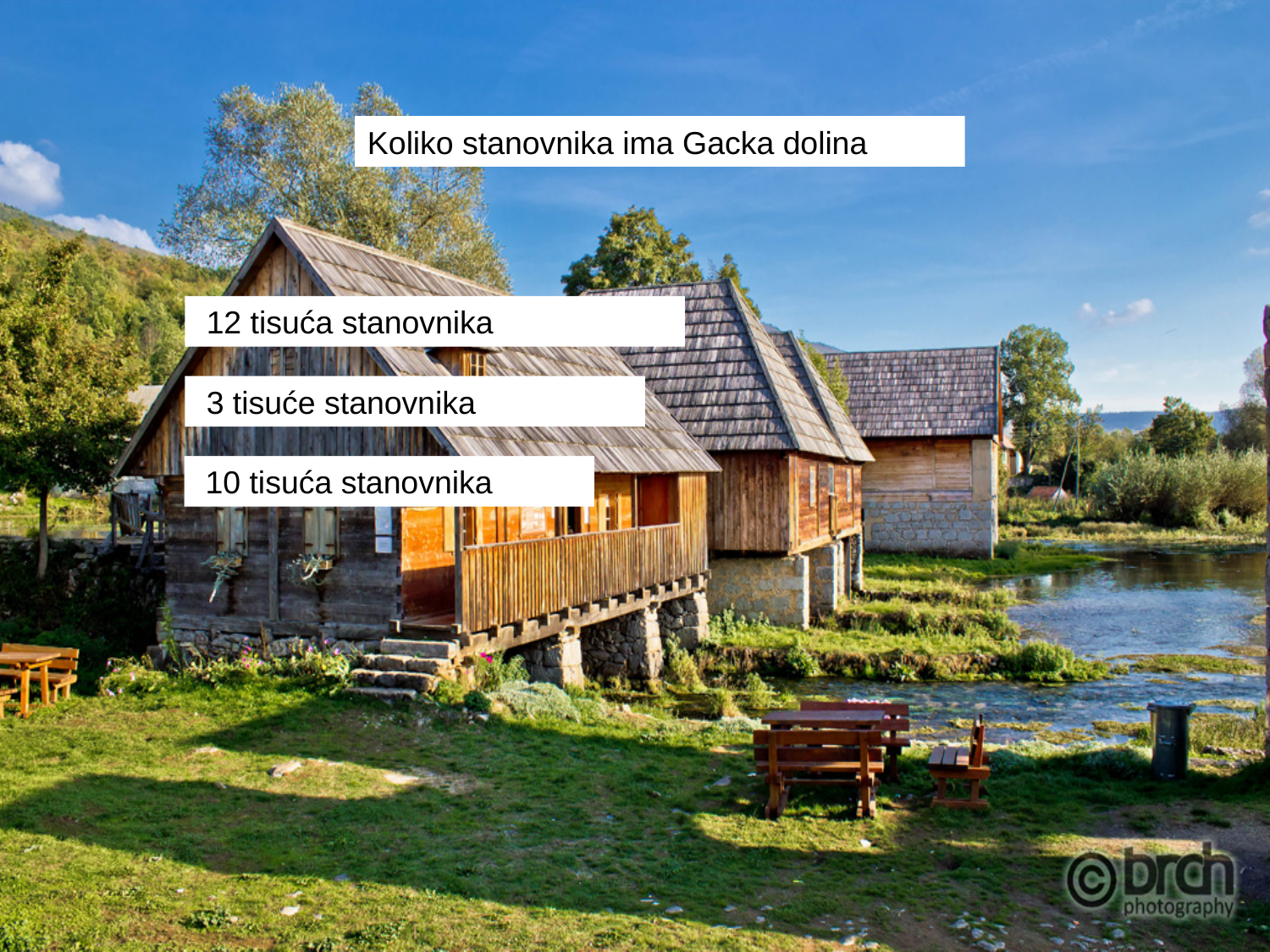

#
Koliko stanovnika ima Gacka dolina

 12 tisuća stanovnika
 3 tisuće stanovnika
 10 tisuća stanovnika